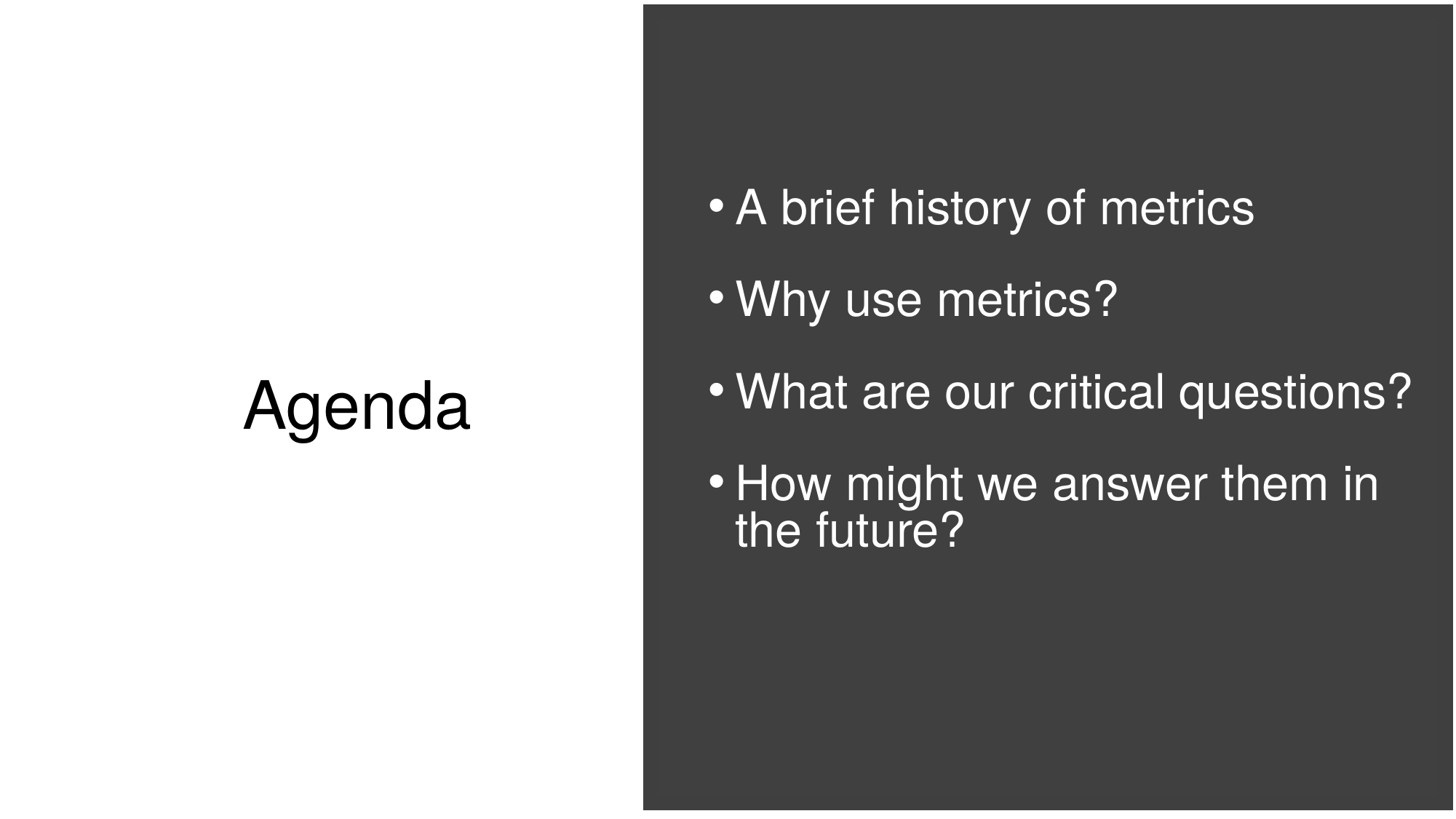

A brief history of metrics
Why use metrics?
What are our critical questions?
How might we answer them in the future?
# Agenda